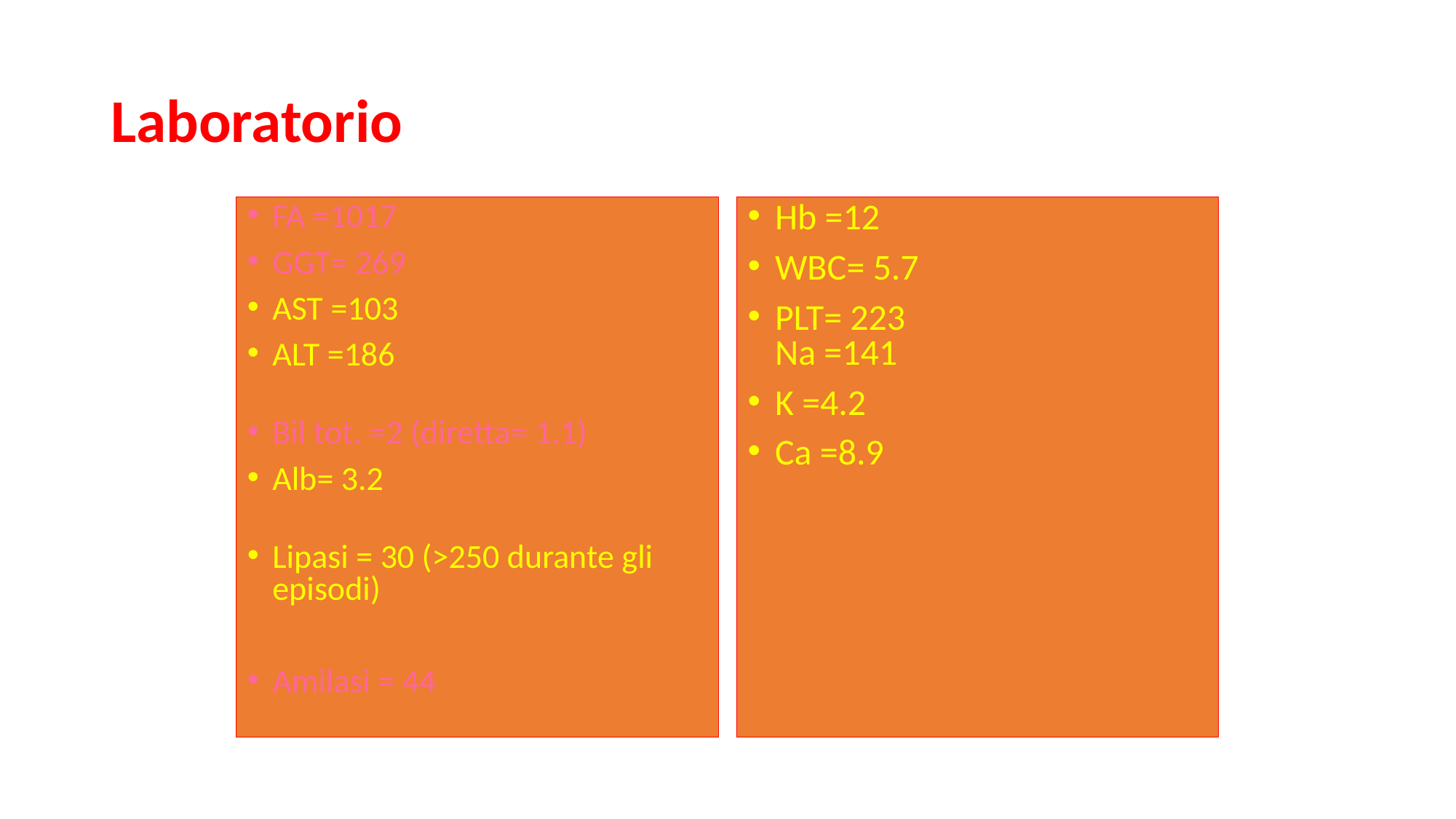

# Laboratorio
FA =1017
GGT= 269
AST =103
ALT =186
Bil tot. =2 (diretta= 1.1)
Alb= 3.2
Lipasi = 30 (>250 durante gli episodi)

Amilasi = 44
Hb =12
WBC= 5.7
PLT= 223
Na =141
K =4.2
Ca =8.9